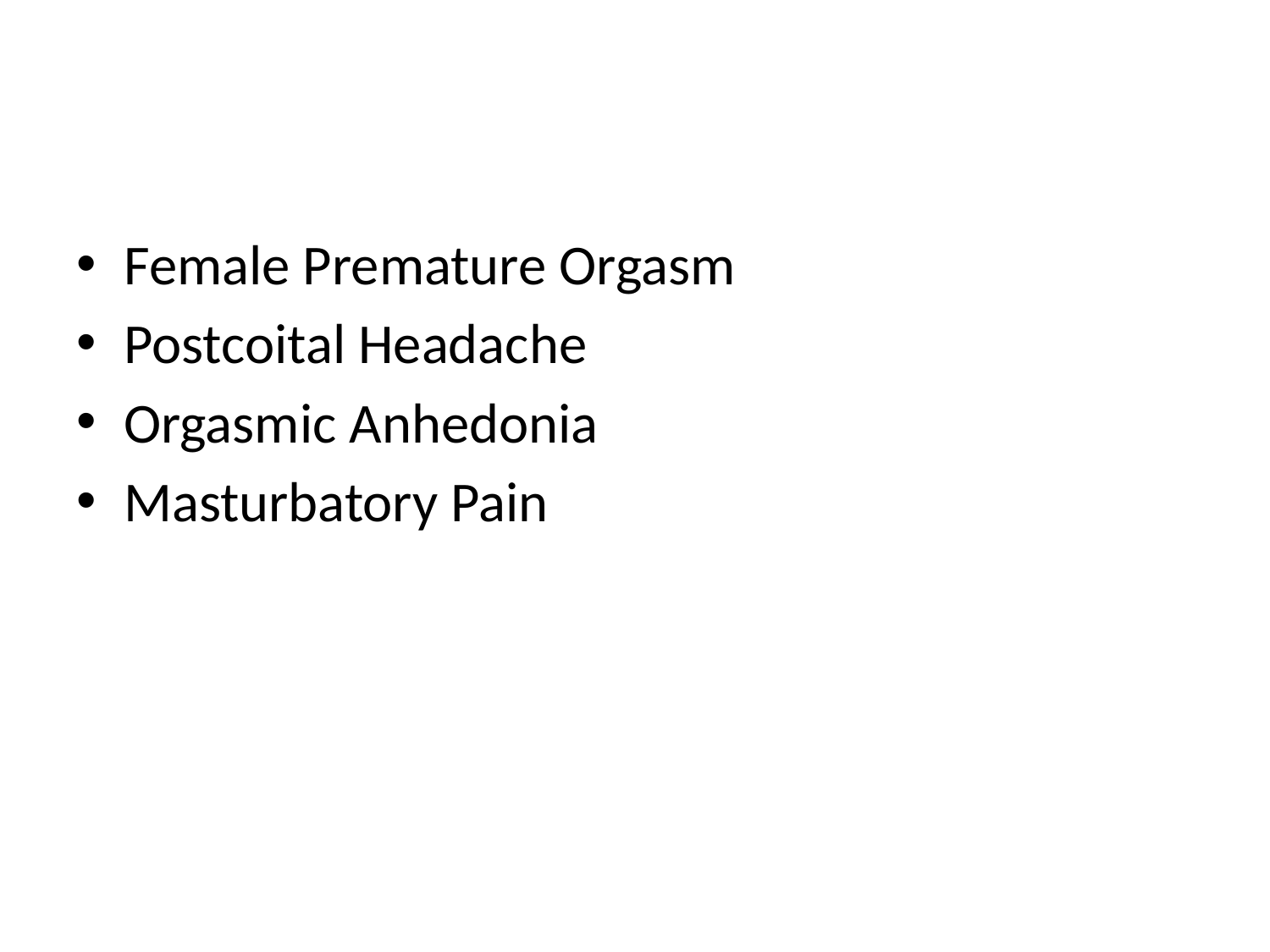

#
Female Premature Orgasm
Postcoital Headache
Orgasmic Anhedonia
Masturbatory Pain